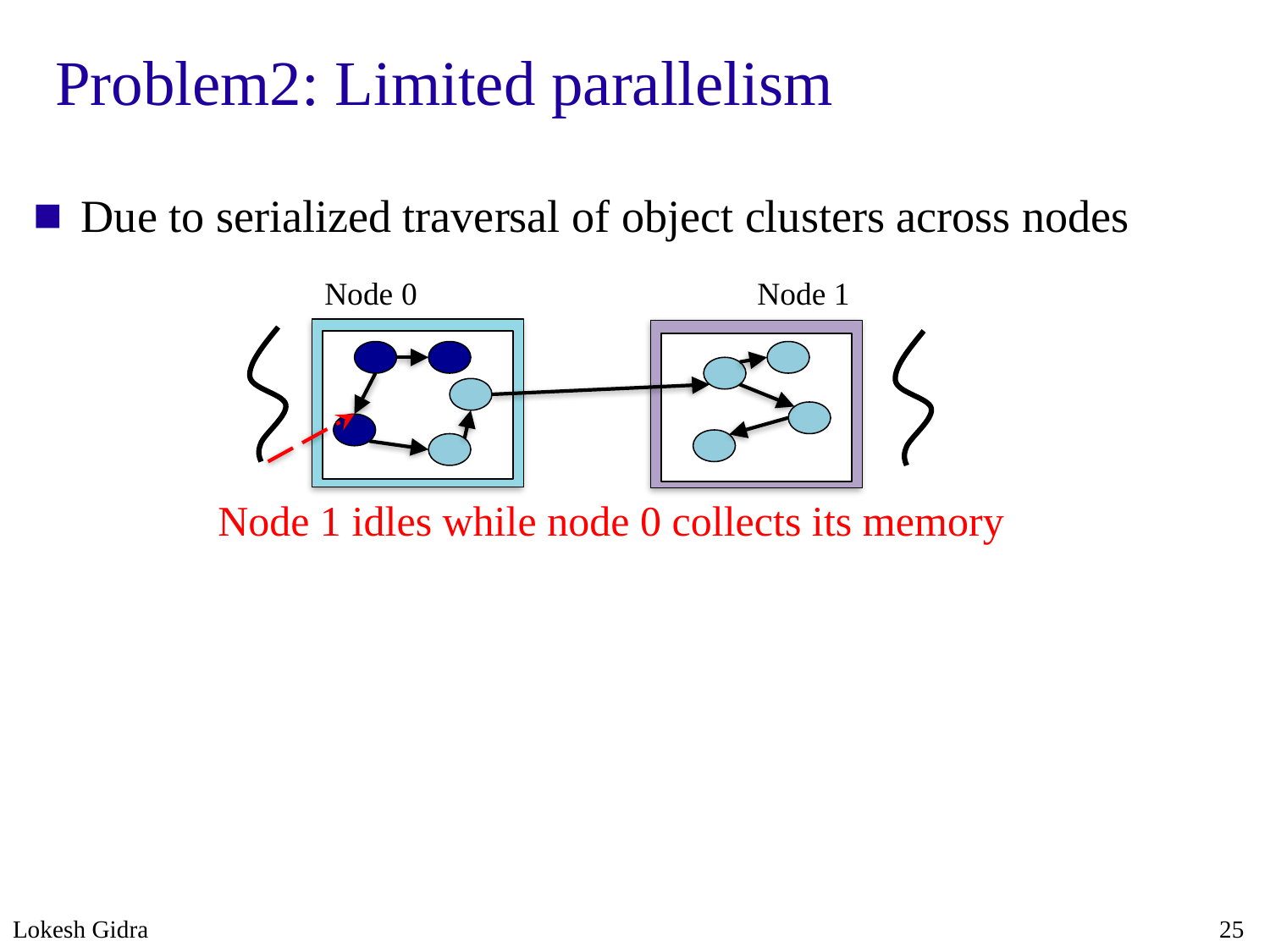

# Problem2: Limited parallelism
Due to serialized traversal of object clusters across nodes

Node 0
Node 1

Node 1 idles while node 0 collects its memory
Lokesh Gidra
25